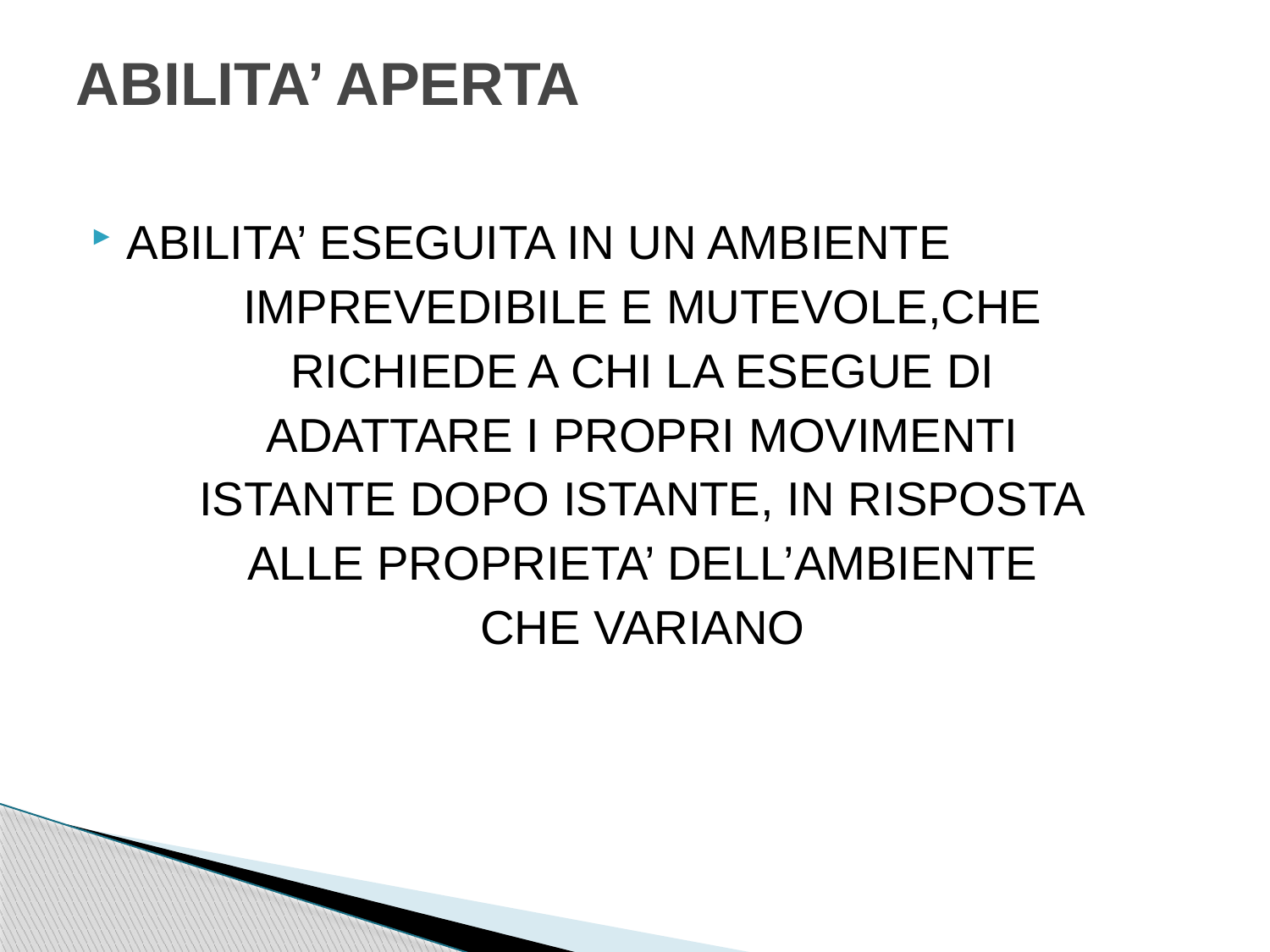

# ABILITA’ APERTA
ABILITA’ ESEGUITA IN UN AMBIENTE
IMPREVEDIBILE E MUTEVOLE,CHE
RICHIEDE A CHI LA ESEGUE DI
ADATTARE I PROPRI MOVIMENTI
ISTANTE DOPO ISTANTE, IN RISPOSTA
ALLE PROPRIETA’ DELL’AMBIENTE
CHE VARIANO